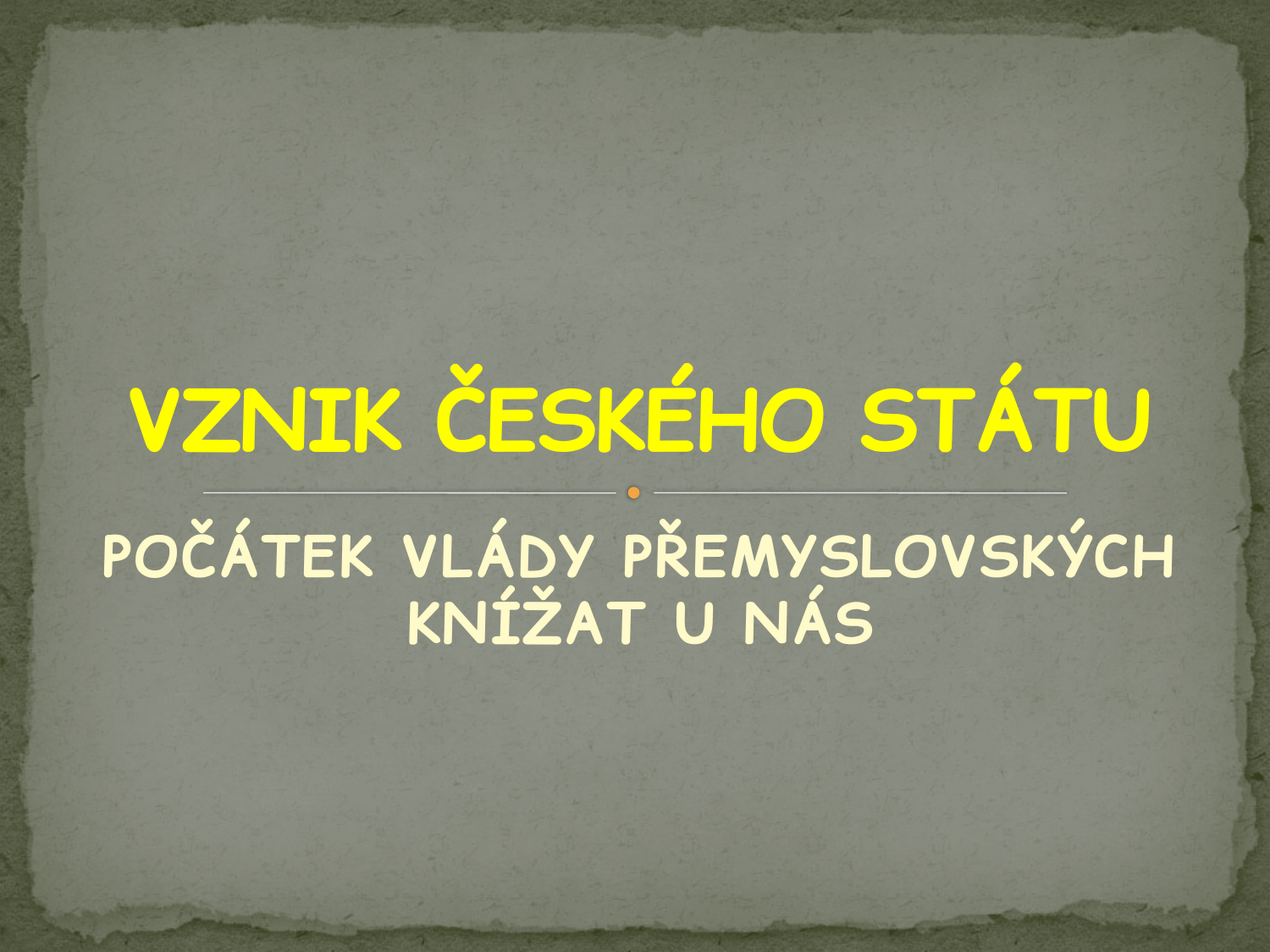

# VZNIK ČESKÉHO STÁTU
POČÁTEK VLÁDY PŘEMYSLOVSKÝCH KNÍŽAT U NÁS